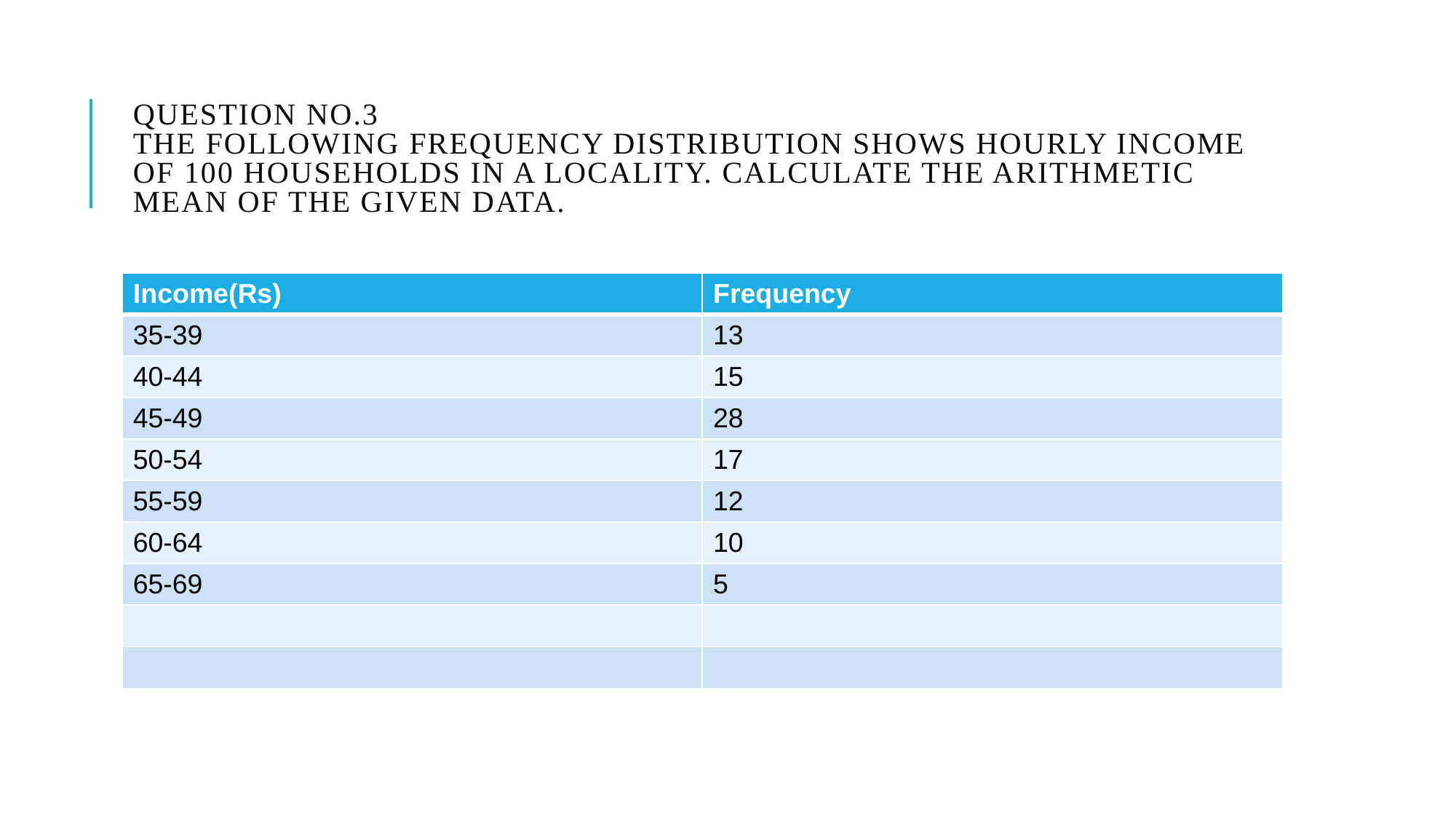

# Question No.3 The following frequency distribution shows hourly income of 100 households in a locality. Calculate the Arithmetic mean of the given data.
| Income(Rs) | Frequency |
| --- | --- |
| 35-39 | 13 |
| 40-44 | 15 |
| 45-49 | 28 |
| 50-54 | 17 |
| 55-59 | 12 |
| 60-64 | 10 |
| 65-69 | 5 |
|  |  |
|  |  |